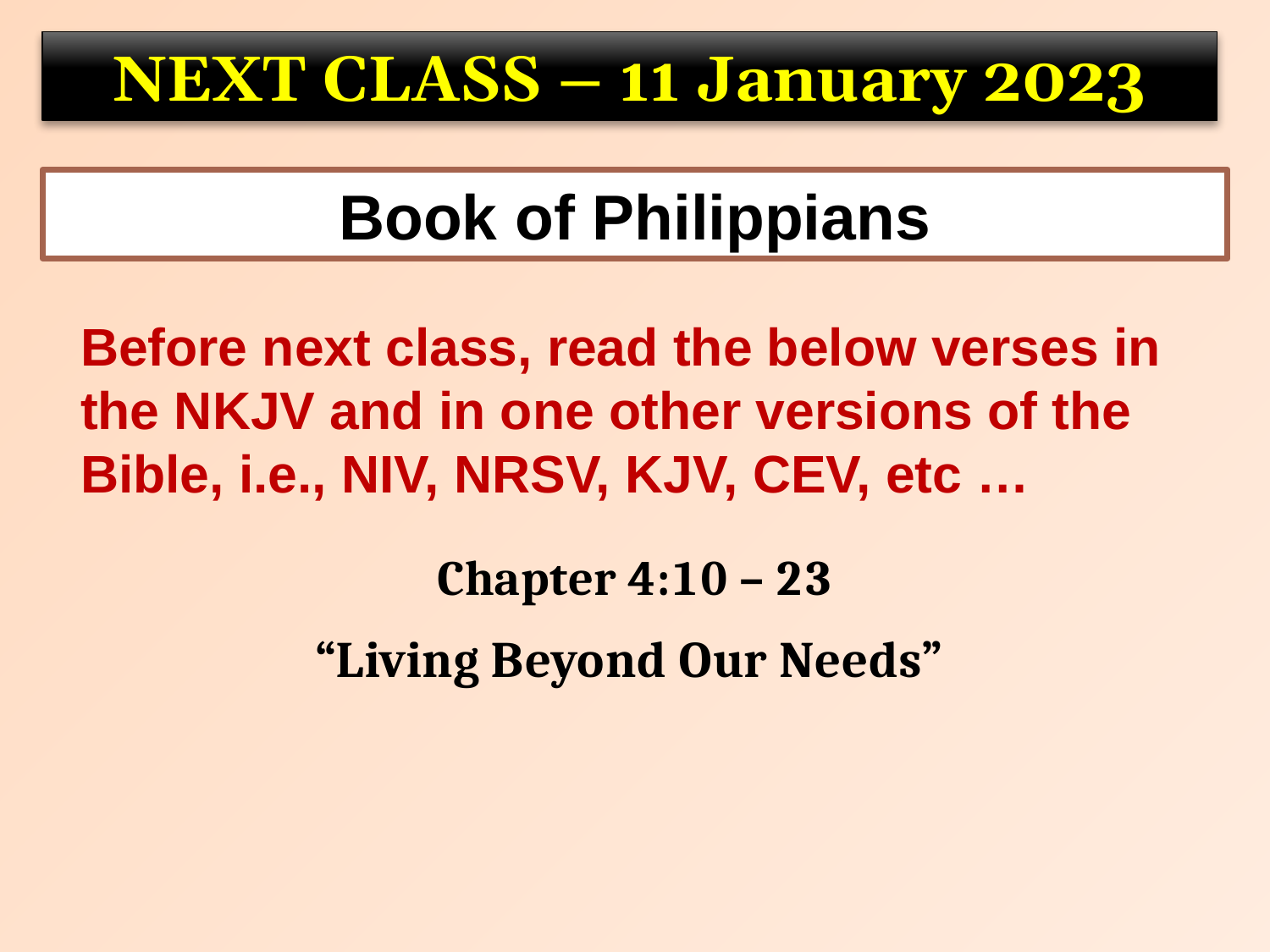

NEXT CLASS – 11 January 2023
Book of Philippians
Before next class, read the below verses in the NKJV and in one other versions of the Bible, i.e., NIV, NRSV, KJV, CEV, etc …
Chapter 4:10 – 23
“Living Beyond Our Needs”